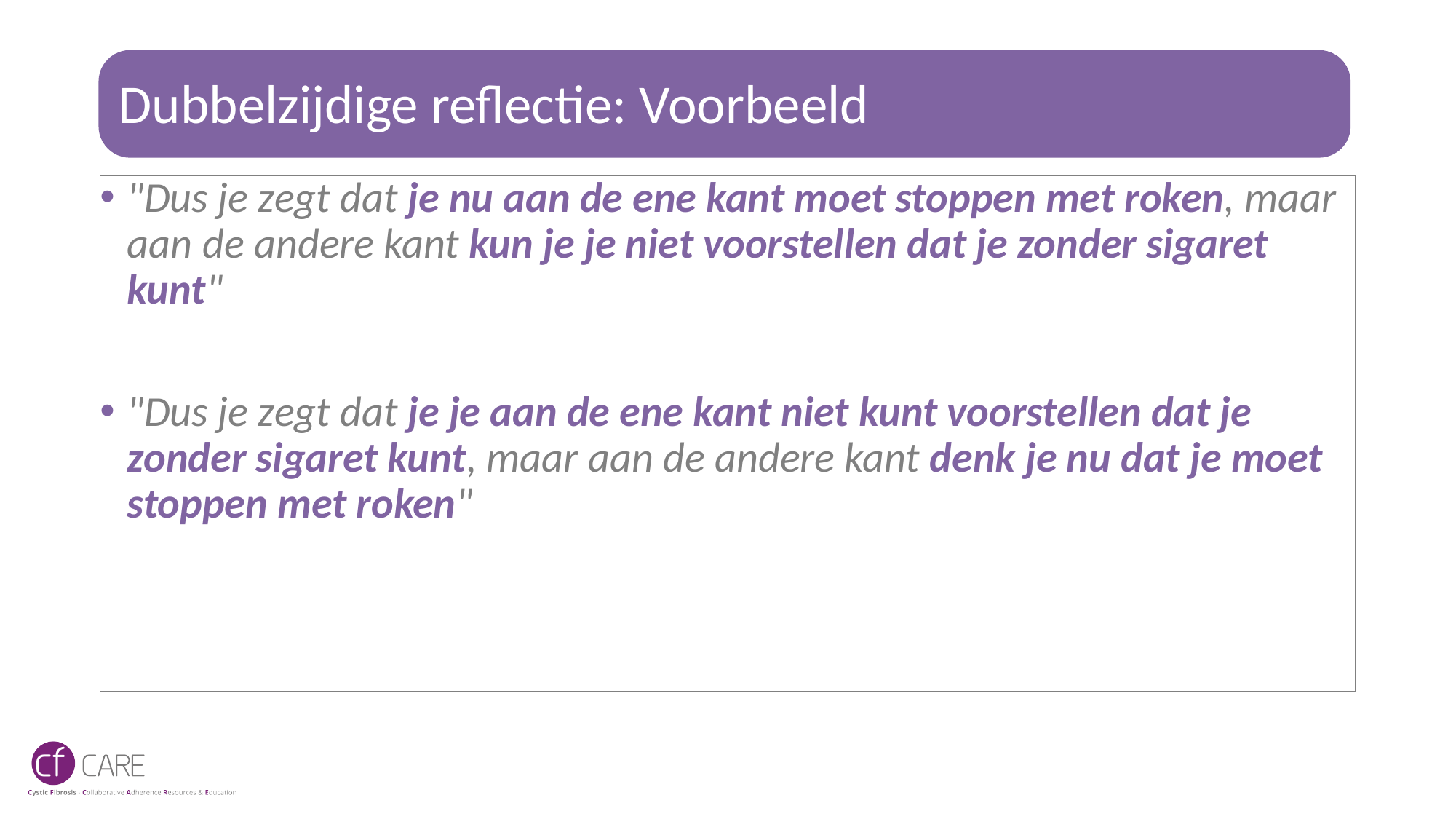

# Dubbelzijdige reflectie: Voorbeeld
"Dus je zegt dat je nu aan de ene kant moet stoppen met roken, maar aan de andere kant kun je je niet voorstellen dat je zonder sigaret kunt"

"Dus je zegt dat je je aan de ene kant niet kunt voorstellen dat je zonder sigaret kunt, maar aan de andere kant denk je nu dat je moet stoppen met roken"